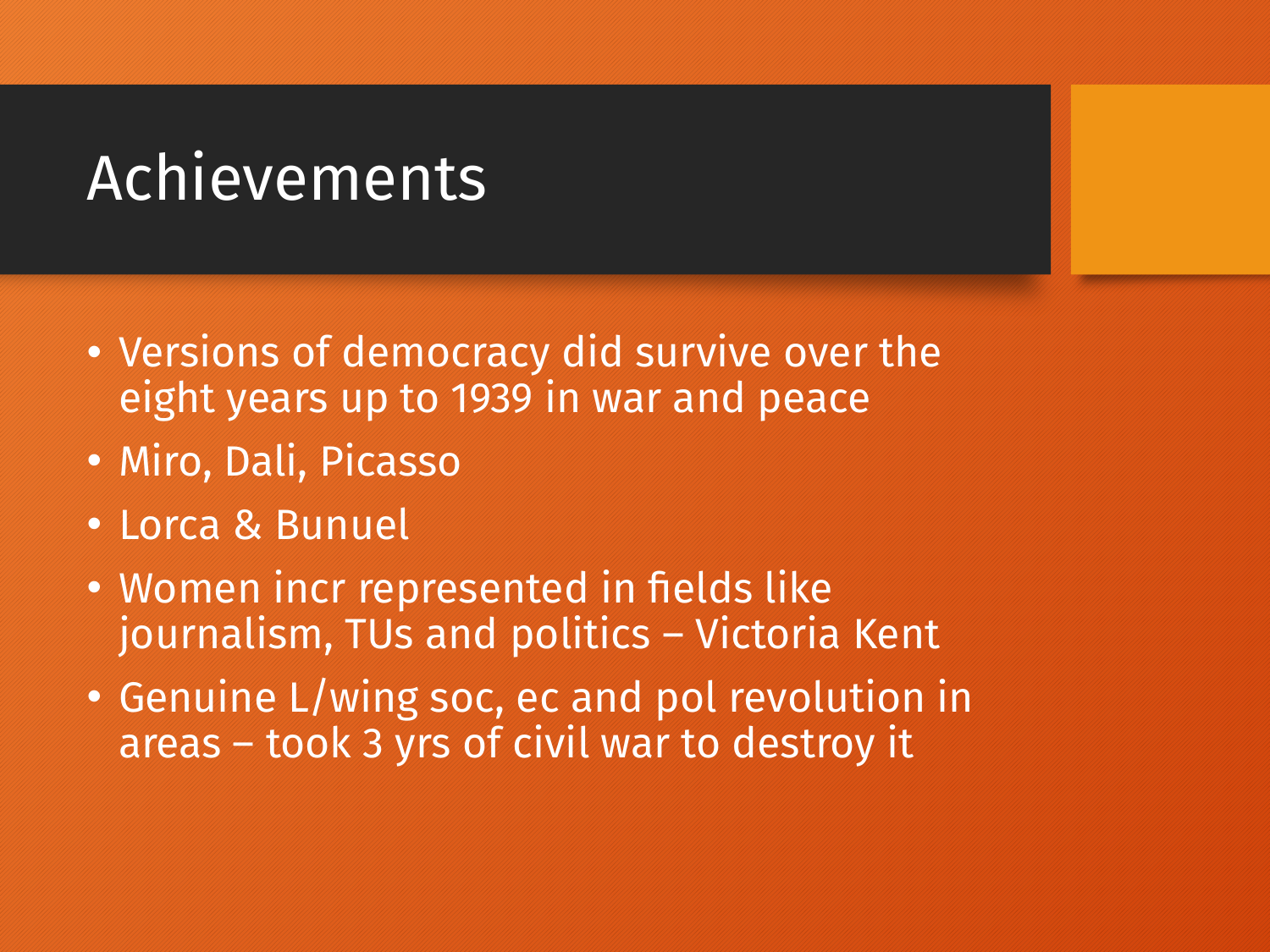

# Achievements
Versions of democracy did survive over the eight years up to 1939 in war and peace
Miro, Dali, Picasso
Lorca & Bunuel
Women incr represented in fields like journalism, TUs and politics – Victoria Kent
Genuine L/wing soc, ec and pol revolution in areas – took 3 yrs of civil war to destroy it